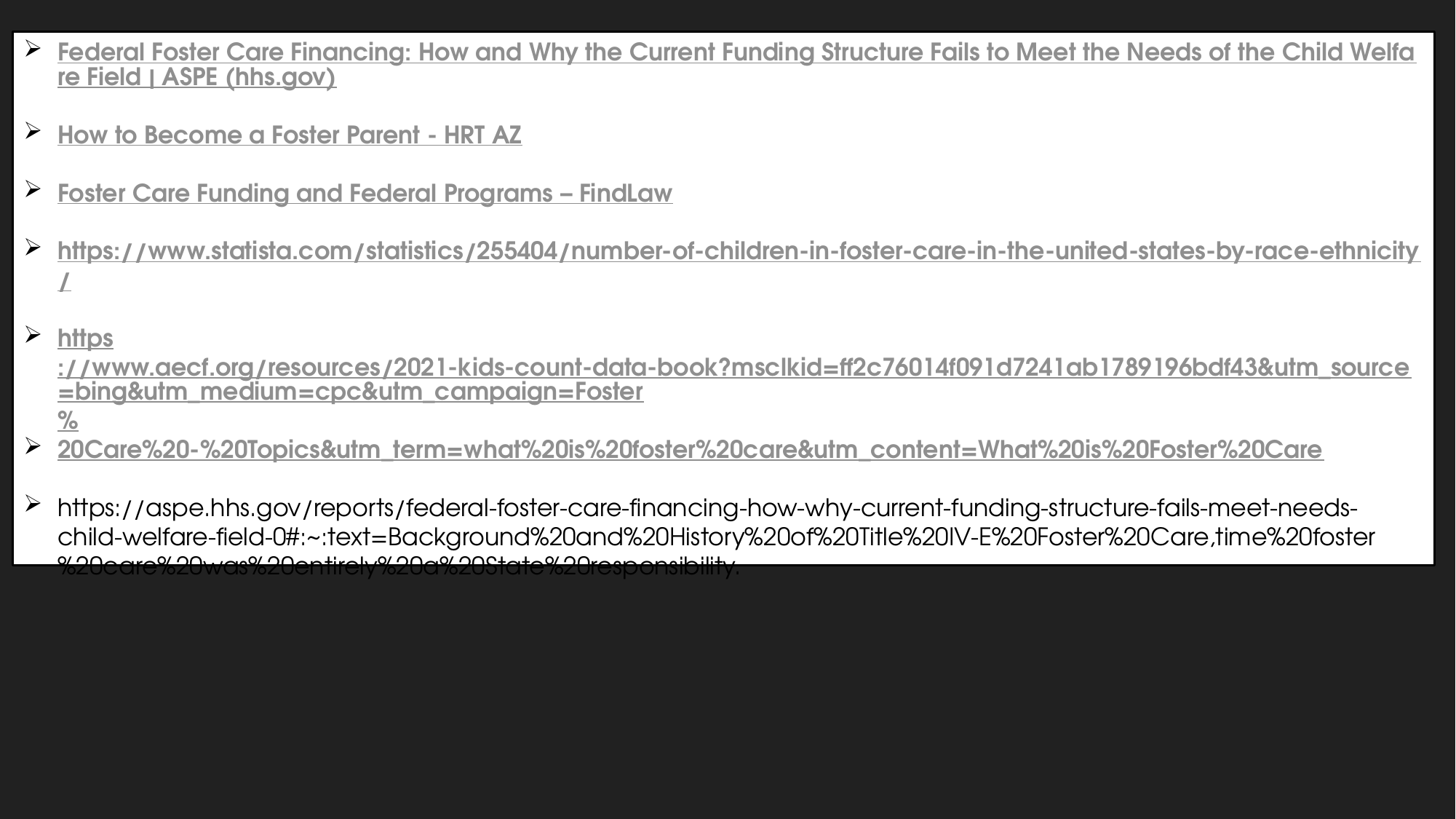

Federal Foster Care Financing: How and Why the Current Funding Structure Fails to Meet the Needs of the Child Welfare Field | ASPE (hhs.gov)

How to Become a Foster Parent - HRT AZ

Foster Care Funding and Federal Programs – FindLaw

https://www.statista.com/statistics/255404/number-of-children-in-foster-care-in-the-united-states-by-race-ethnicity/

https://www.aecf.org/resources/2021-kids-count-data-book?msclkid=ff2c76014f091d7241ab1789196bdf43&utm_source=bing&utm_medium=cpc&utm_campaign=Foster%
20Care%20-%20Topics&utm_term=what%20is%20foster%20care&utm_content=What%20is%20Foster%20Care

https://aspe.hhs.gov/reports/federal-foster-care-financing-how-why-current-funding-structure-fails-meet-needs-child-welfare-field-0#:~:text=Background%20and%20History%20of%20Title%20IV-E%20Foster%20Care,time%20foster%20care%20was%20entirely%20a%20State%20responsibility.